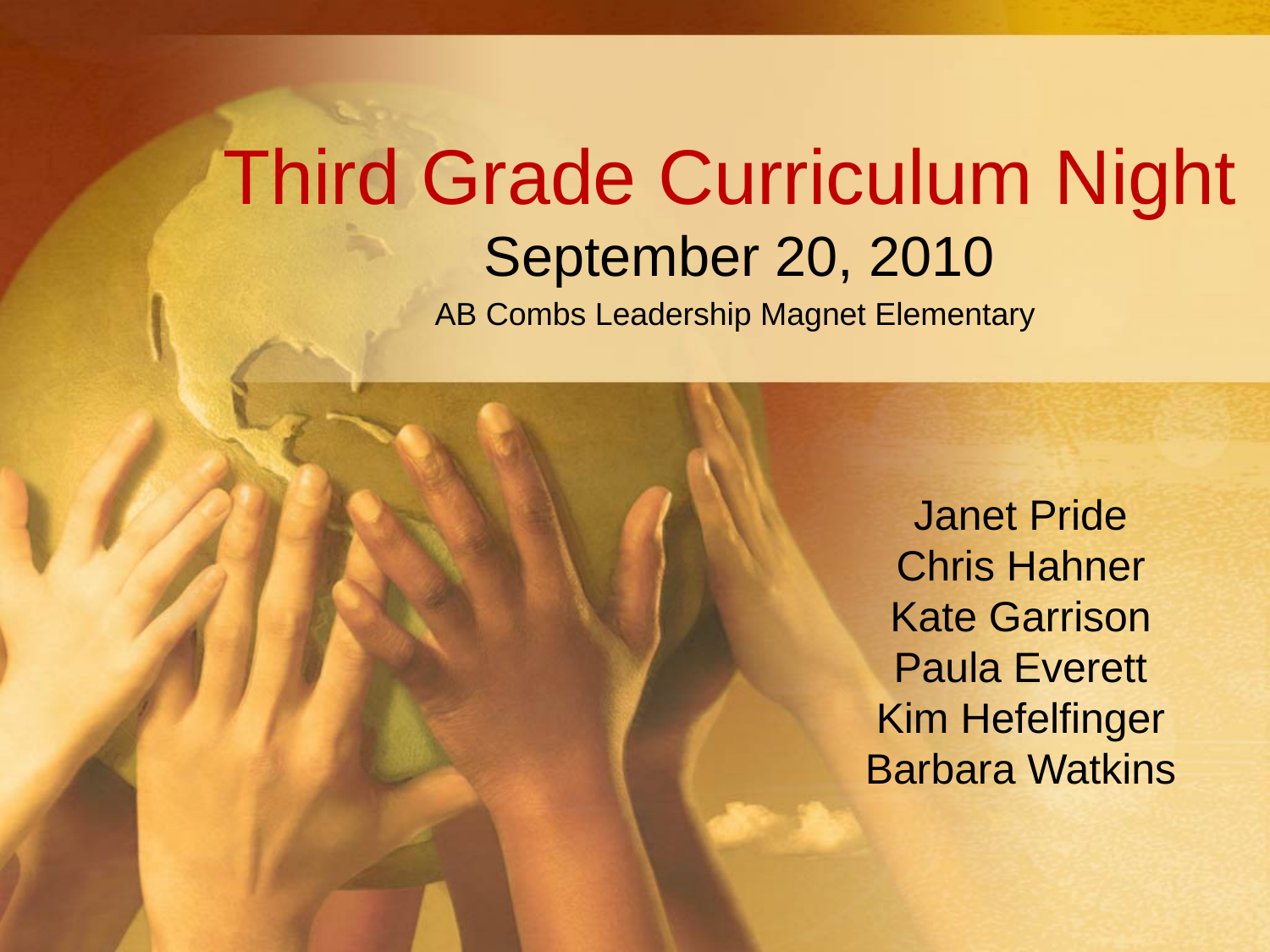

# Third Grade Curriculum Night
September 20, 2010
AB Combs Leadership Magnet Elementary
Janet Pride
Chris Hahner
Kate Garrison
Paula Everett
Kim Hefelfinger
Barbara Watkins